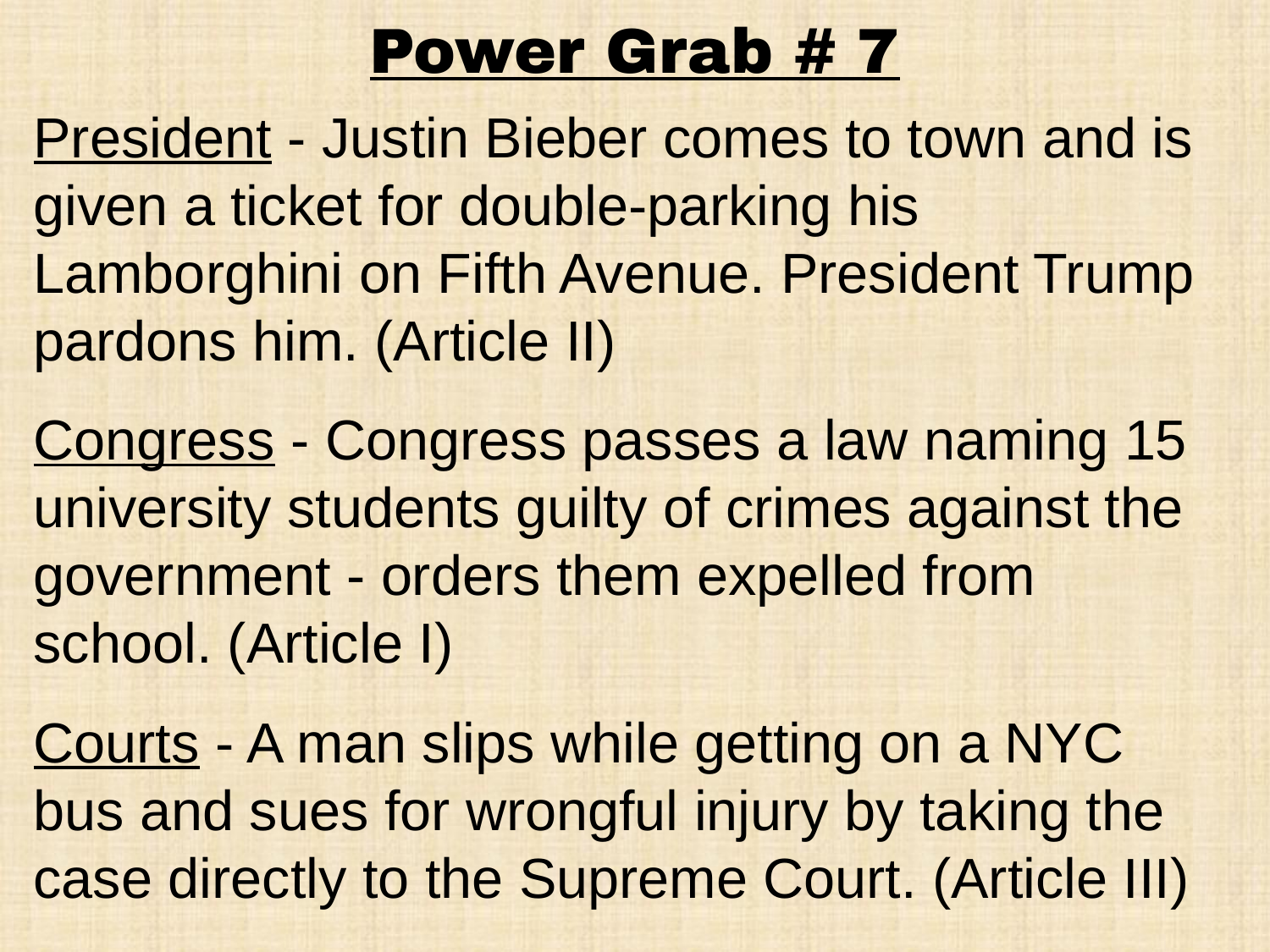

Power Grab # 7
President - Justin Bieber comes to town and is given a ticket for double-parking his Lamborghini on Fifth Avenue. President Trump pardons him.  (Article II)
Congress - Congress passes a law naming 15 university students guilty of crimes against the government - orders them expelled from school. (Article I)
Courts - A man slips while getting on a NYC bus and sues for wrongful injury by taking the case directly to the Supreme Court. (Article III)